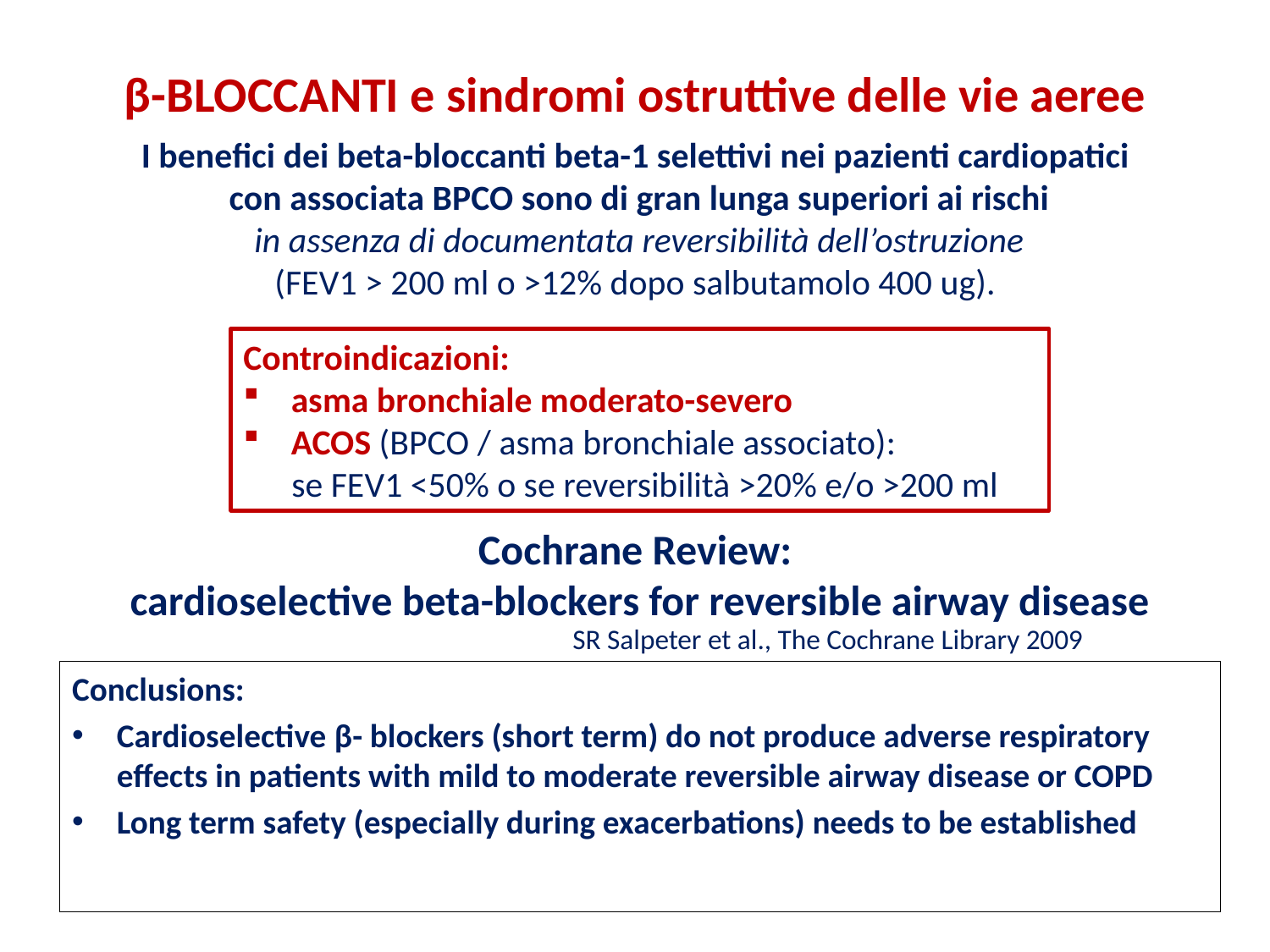

# β-BLOCCANTI e sindromi ostruttive delle vie aeree
I benefici dei beta-bloccanti beta-1 selettivi nei pazienti cardiopatici
con associata BPCO sono di gran lunga superiori ai rischi
in assenza di documentata reversibilità dell’ostruzione
(FEV1 > 200 ml o >12% dopo salbutamolo 400 ug).
Controindicazioni:
asma bronchiale moderato-severo
ACOS (BPCO / asma bronchiale associato):
      se FEV1 <50% o se reversibilità >20% e/o >200 ml
Cochrane Review:
cardioselective beta-blockers for reversible airway disease
SR Salpeter et al., The Cochrane Library 2009
Conclusions:
Cardioselective β- blockers (short term) do not produce adverse respiratory effects in patients with mild to moderate reversible airway disease or COPD
Long term safety (especially during exacerbations) needs to be established